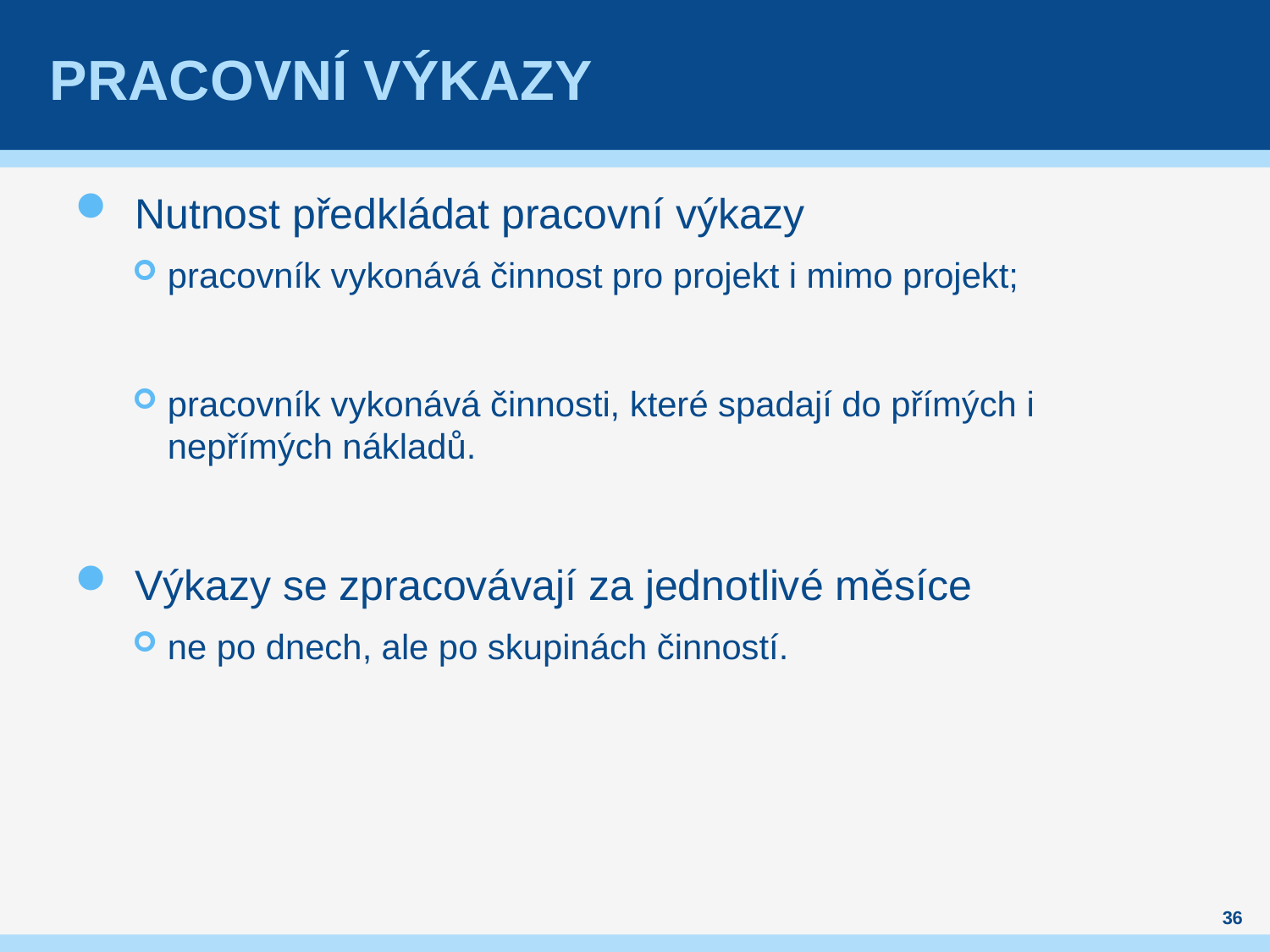

# Pracovní výkazy
Nutnost předkládat pracovní výkazy
pracovník vykonává činnost pro projekt i mimo projekt;

pracovník vykonává činnosti, které spadají do přímých i nepřímých nákladů.

Výkazy se zpracovávají za jednotlivé měsíce
ne po dnech, ale po skupinách činností.

36